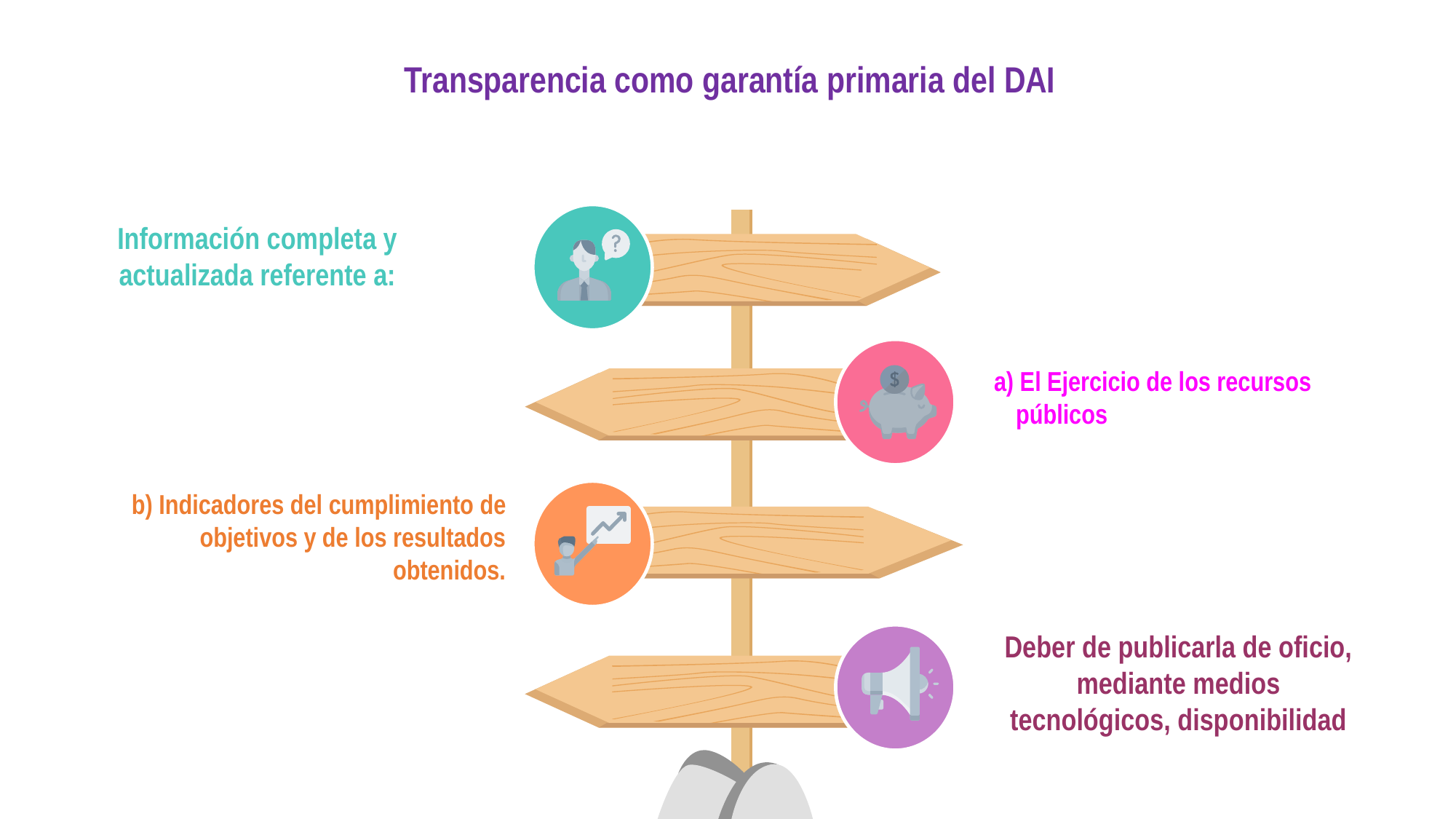

Transparencia como garantía primaria del DAI

Información completa y actualizada referente a:
a) El Ejercicio de los recursos públicos
Deber de publicarla de oficio, mediante medios tecnológicos, disponibilidad

b) Indicadores del cumplimiento de objetivos y de los resultados obtenidos.